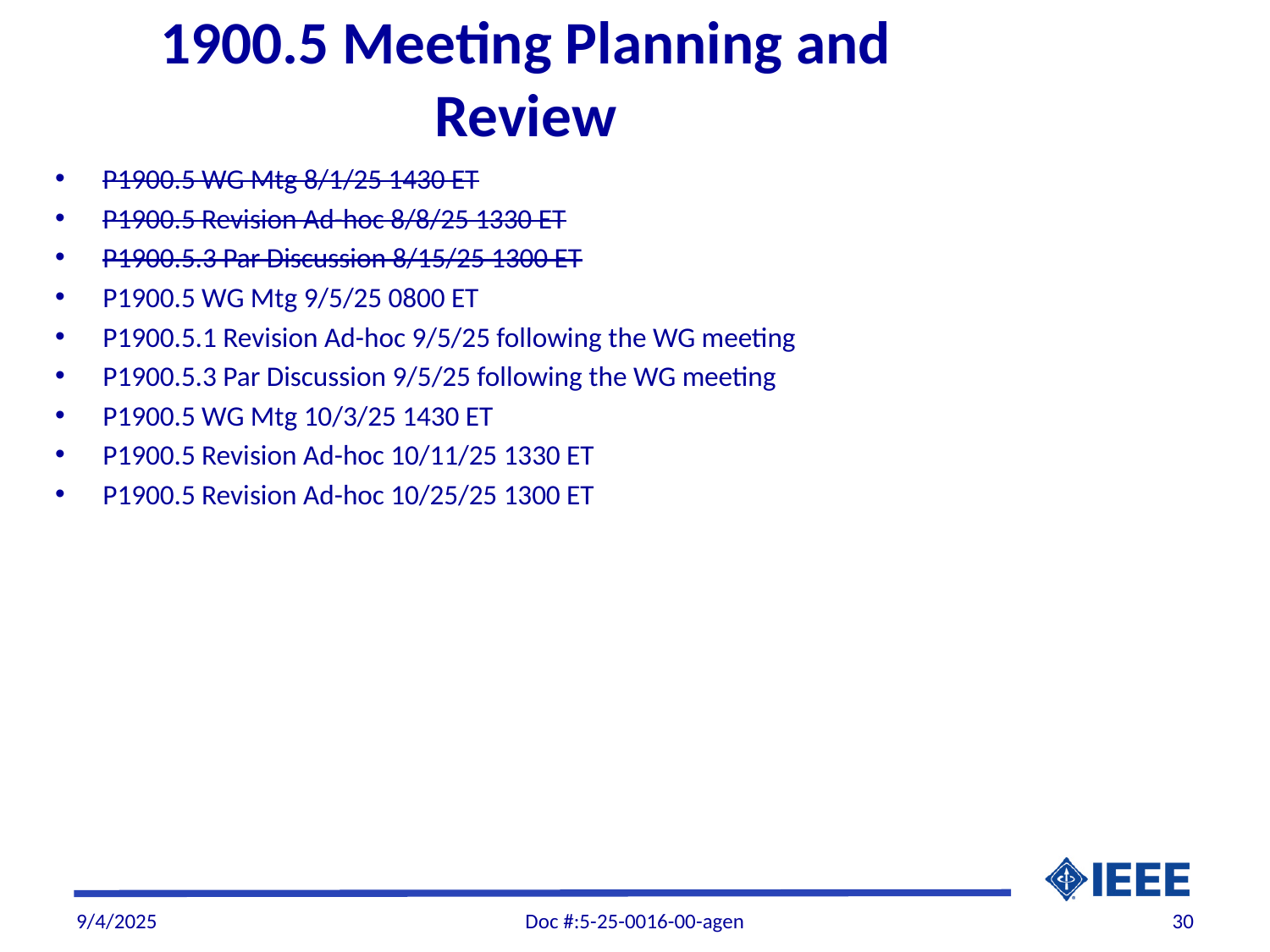

# 1900.5 Meeting Planning and Review
P1900.5 WG Mtg 8/1/25 1430 ET
P1900.5 Revision Ad-hoc 8/8/25 1330 ET
P1900.5.3 Par Discussion 8/15/25 1300 ET
P1900.5 WG Mtg 9/5/25 0800 ET
P1900.5.1 Revision Ad-hoc 9/5/25 following the WG meeting
P1900.5.3 Par Discussion 9/5/25 following the WG meeting
P1900.5 WG Mtg 10/3/25 1430 ET
P1900.5 Revision Ad-hoc 10/11/25 1330 ET
P1900.5 Revision Ad-hoc 10/25/25 1300 ET

9/4/2025
Doc #:5-25-0016-00-agen
30